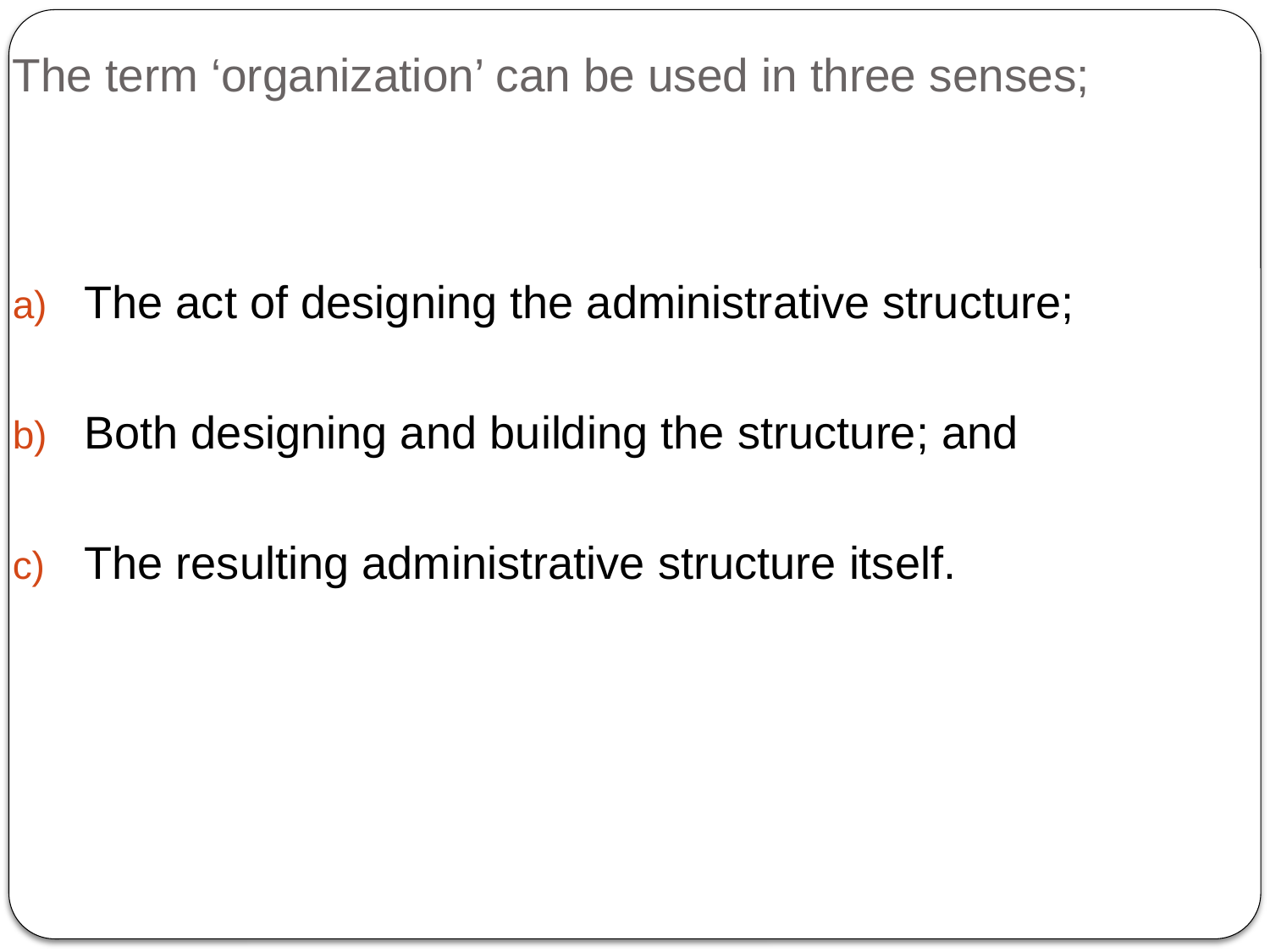

# The term ‘organization’ can be used in three senses;

The act of designing the administrative structure;

Both designing and building the structure; and

The resulting administrative structure itself.